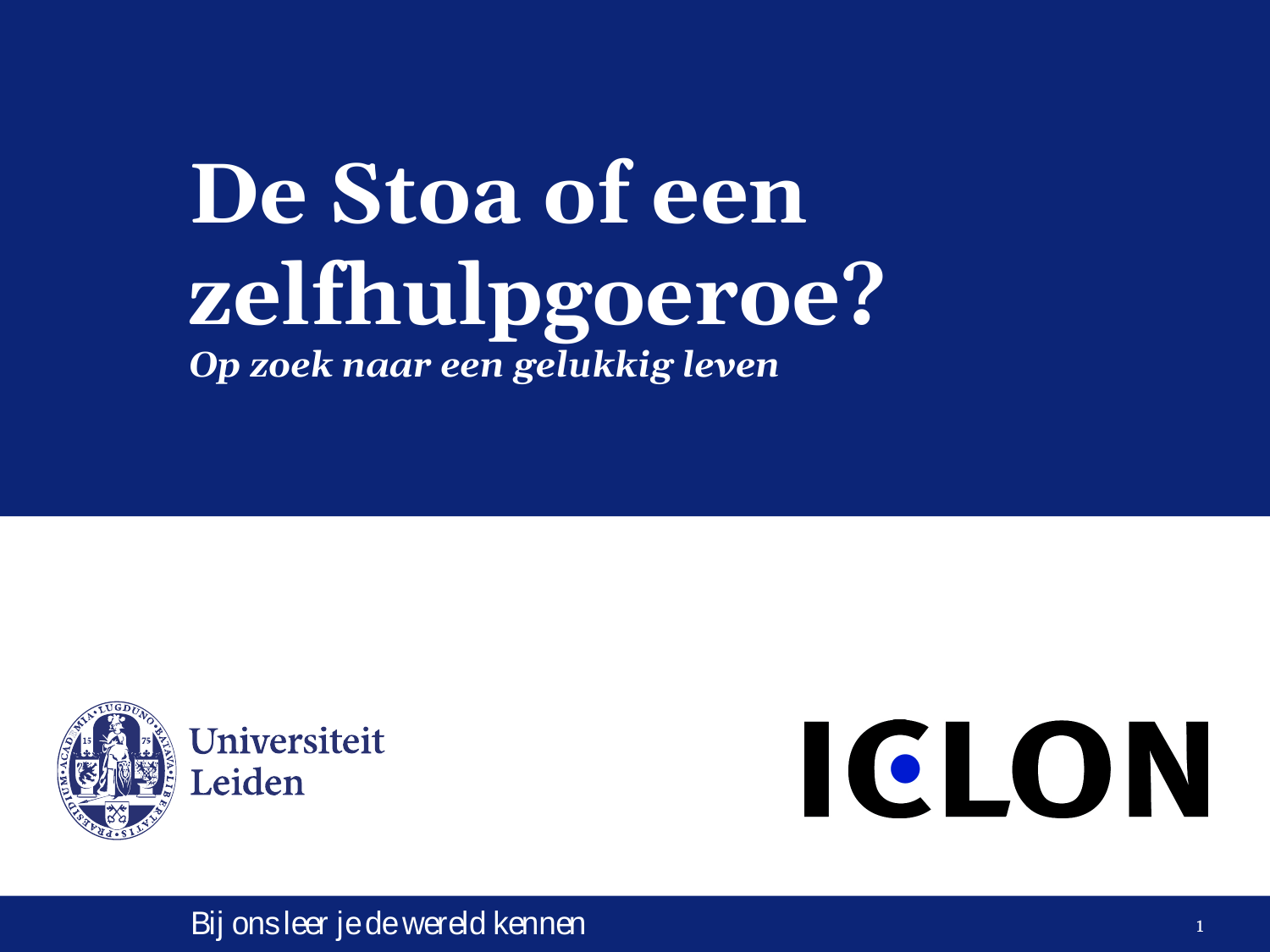

# De Stoa of een zelfhulpgoeroe? Op zoek naar een gelukkig leven
Marijne de Ferrante
25 augustus 2017